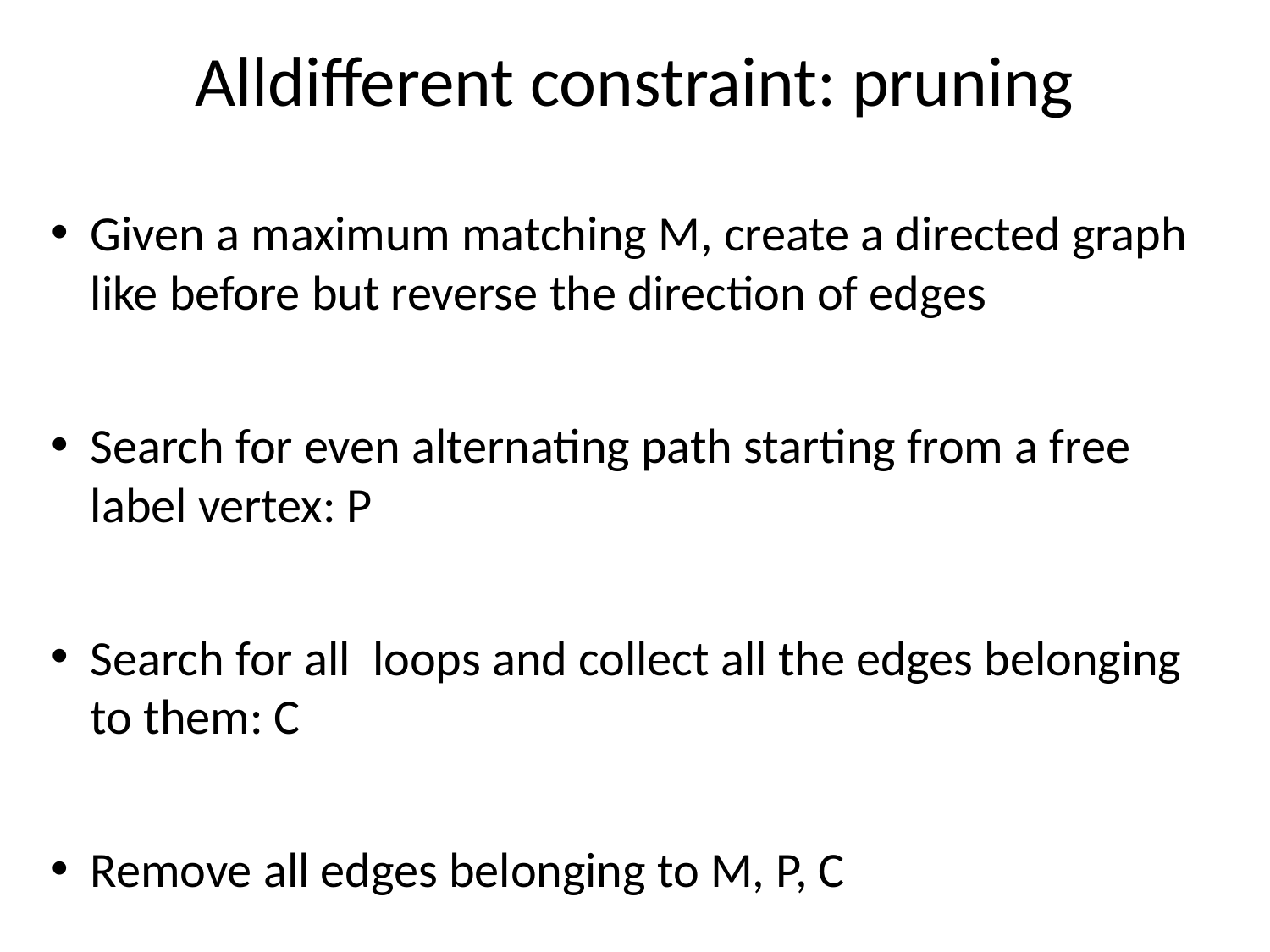

# Alldifferent constraint: pruning

Given a maximum matching M, create a directed graph like before but reverse the direction of edges

Search for even alternating path starting from a free label vertex: P

Search for all  loops and collect all the edges belonging to them: C

Remove all edges belonging to M, P, C